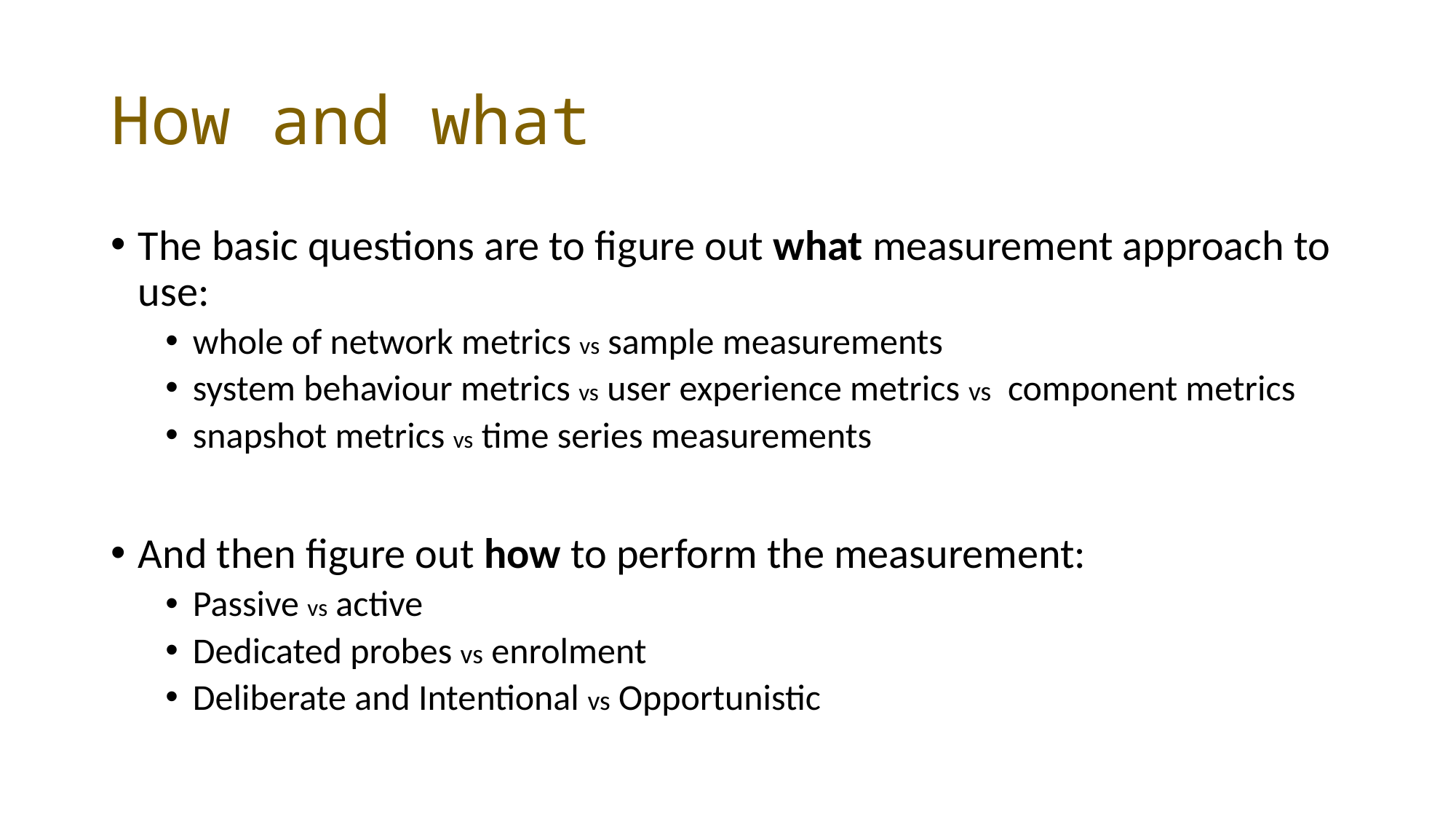

# How and what
The basic questions are to figure out what measurement approach to use:
whole of network metrics vs sample measurements
system behaviour metrics vs user experience metrics vs  component metrics
snapshot metrics vs time series measurements

And then figure out how to perform the measurement:
Passive vs active
Dedicated probes vs enrolment
Deliberate and Intentional vs Opportunistic